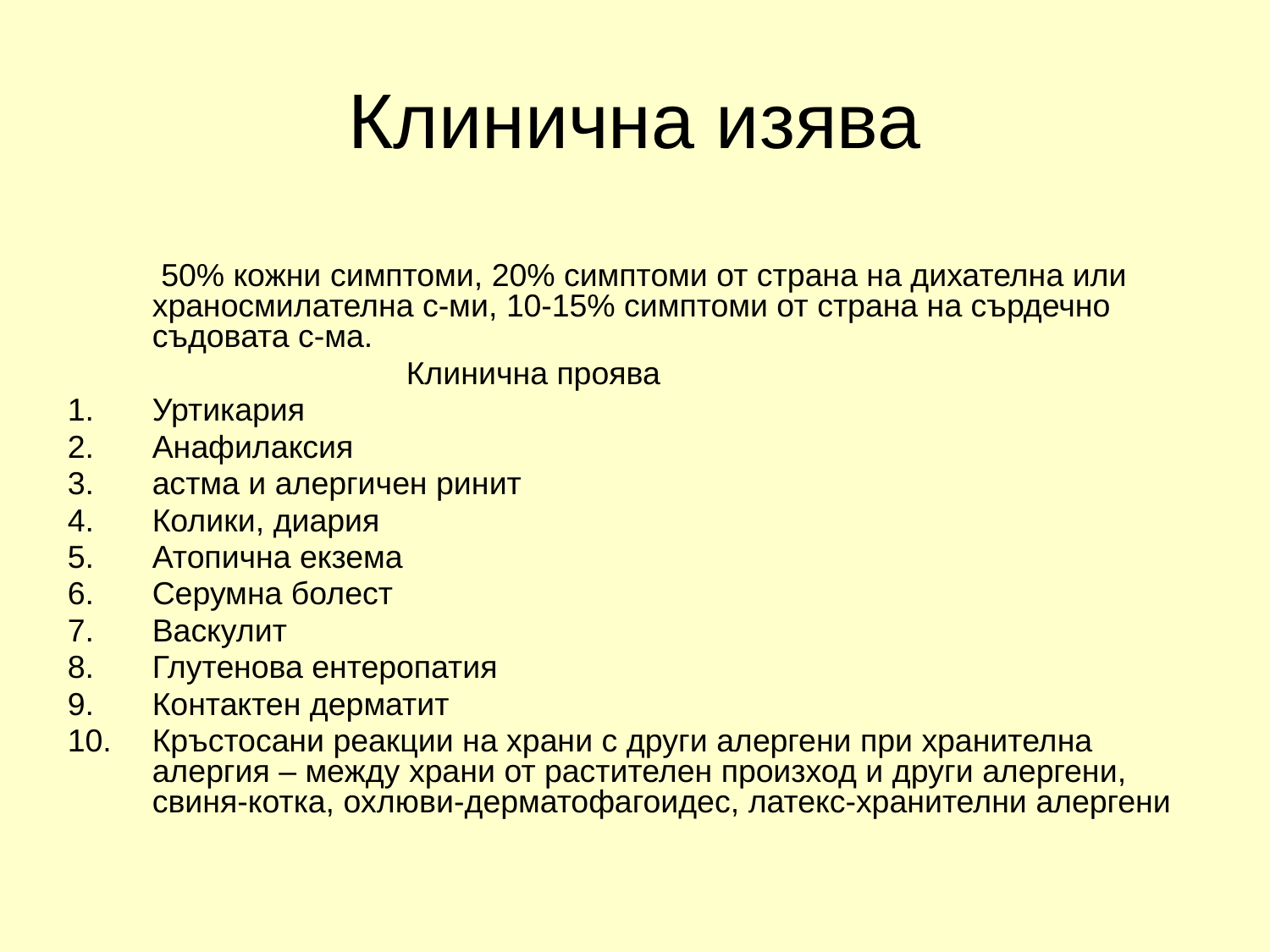

# Клинична изява
	 50% кожни симптоми, 20% симптоми от страна на дихателна или храносмилателна с-ми, 10-15% симптоми от страна на сърдечно съдовата с-ма.
			Клинична проява
Уртикария
Анафилаксия
астма и алергичен ринит
Колики, диария
Атопична екзема
Серумна болест
Васкулит
Глутенова ентеропатия
Контактен дерматит
Кръстосани реакции на храни с други алергени при хранителна алергия – между храни от растителен произход и други алергени, свиня-котка, охлюви-дерматофагоидес, латекс-хранителни алергени